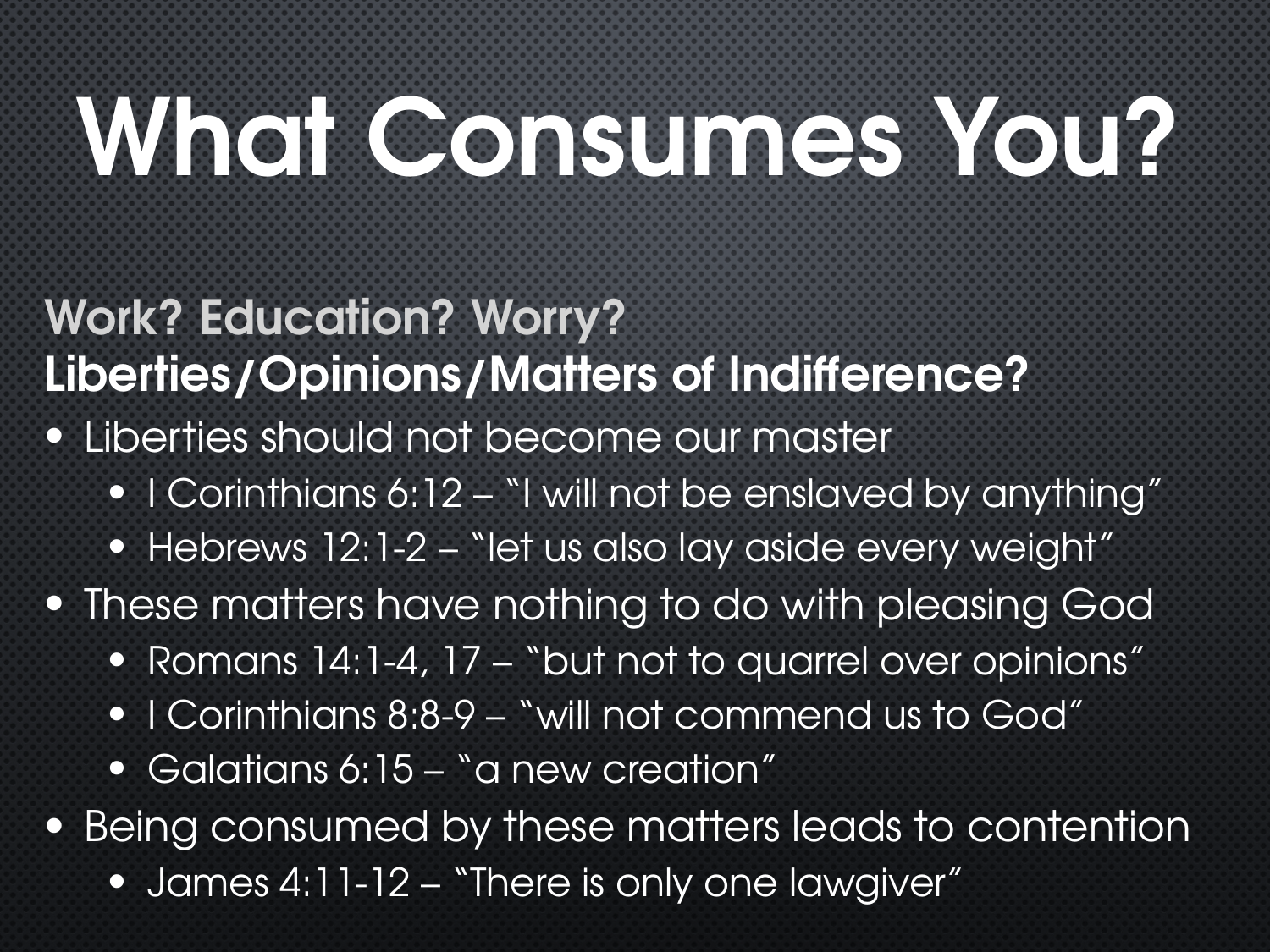

What Consumes You?
Work? Education? Worry? Liberties/Opinions/Matters of Indifference?
Liberties should not become our master
I Corinthians 6:12 – “I will not be enslaved by anything”
Hebrews 12:1-2 – “let us also lay aside every weight”
These matters have nothing to do with pleasing God
Romans 14:1-4, 17 – “but not to quarrel over opinions”
I Corinthians 8:8-9 – “will not commend us to God”
Galatians 6:15 – “a new creation”
Being consumed by these matters leads to contention
James 4:11-12 – “There is only one lawgiver”